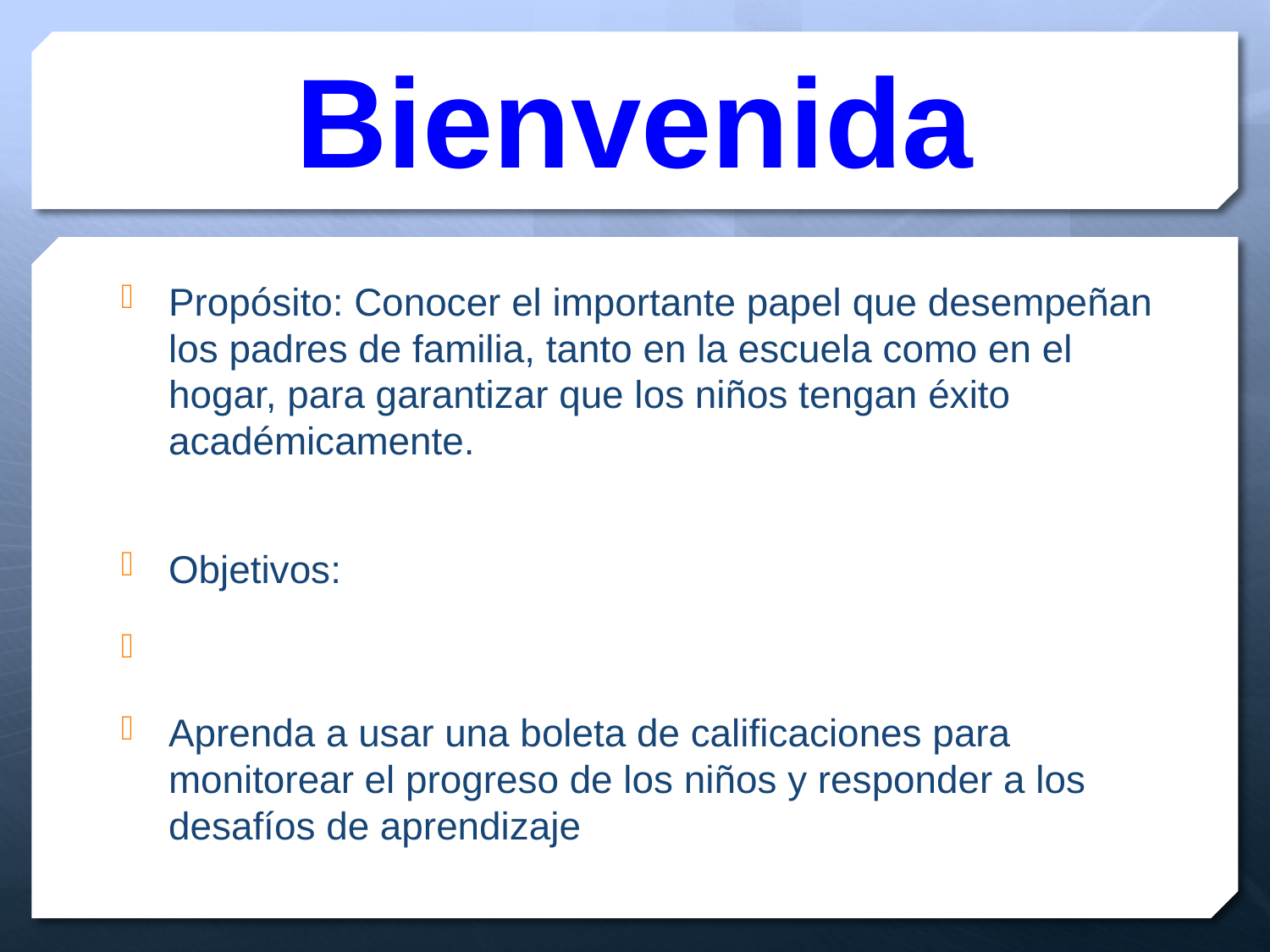

# Bienvenida
Propósito: Conocer el importante papel que desempeñan los padres de familia, tanto en la escuela como en el hogar, para garantizar que los niños tengan éxito académicamente.
Objetivos:

Aprenda a usar una boleta de calificaciones para monitorear el progreso de los niños y responder a los desafíos de aprendizaje